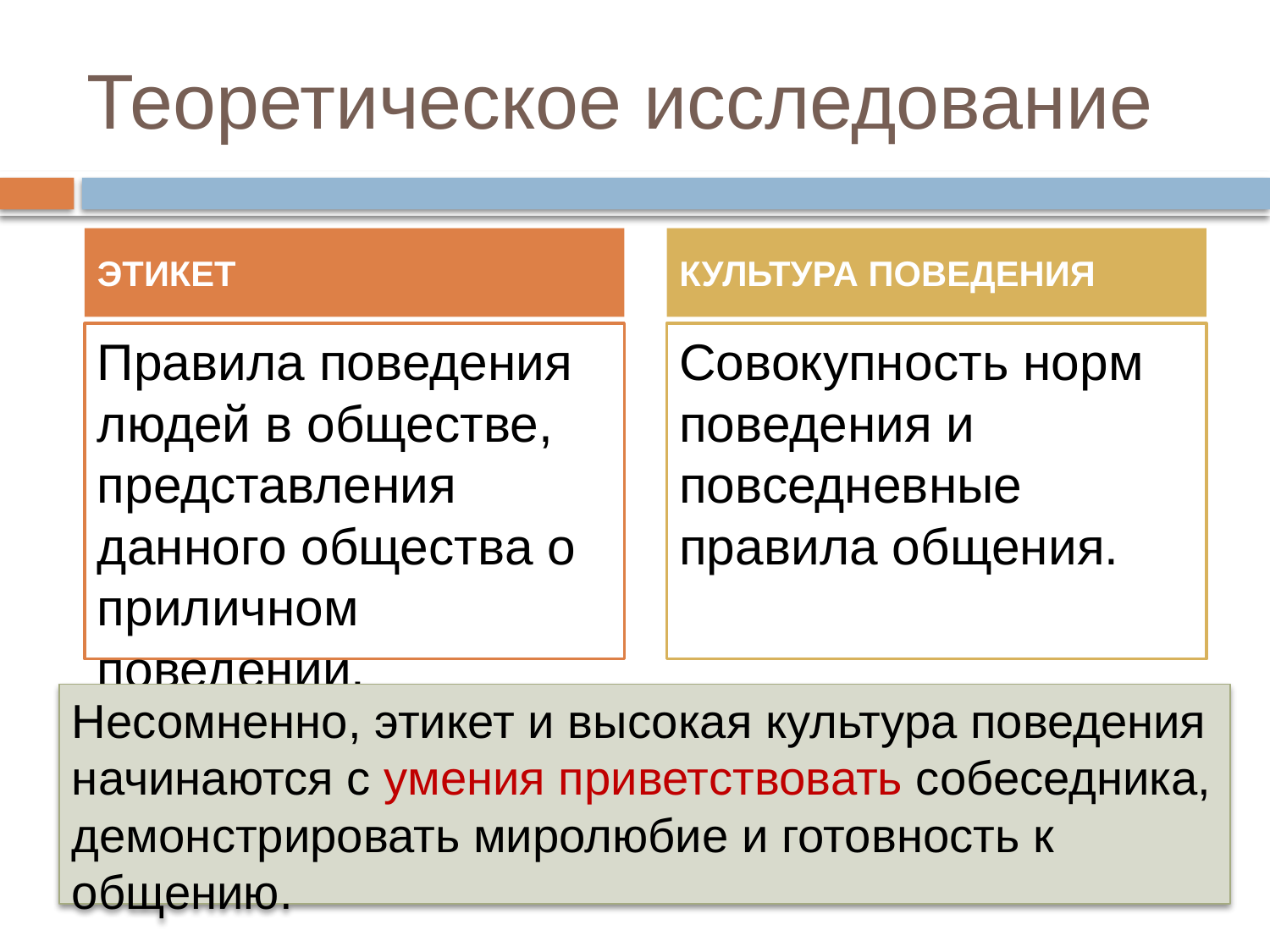

# Теоретическое исследование
ЭТИКЕТ
КУЛЬТУРА ПОВЕДЕНИЯ
Правила поведения людей в обществе, представления данного общества о приличном поведении.
Совокупность норм поведения и повседневные правила общения.
Несомненно, этикет и высокая культура поведения начинаются с умения приветствовать собеседника, демонстрировать миролюбие и готовность к общению.